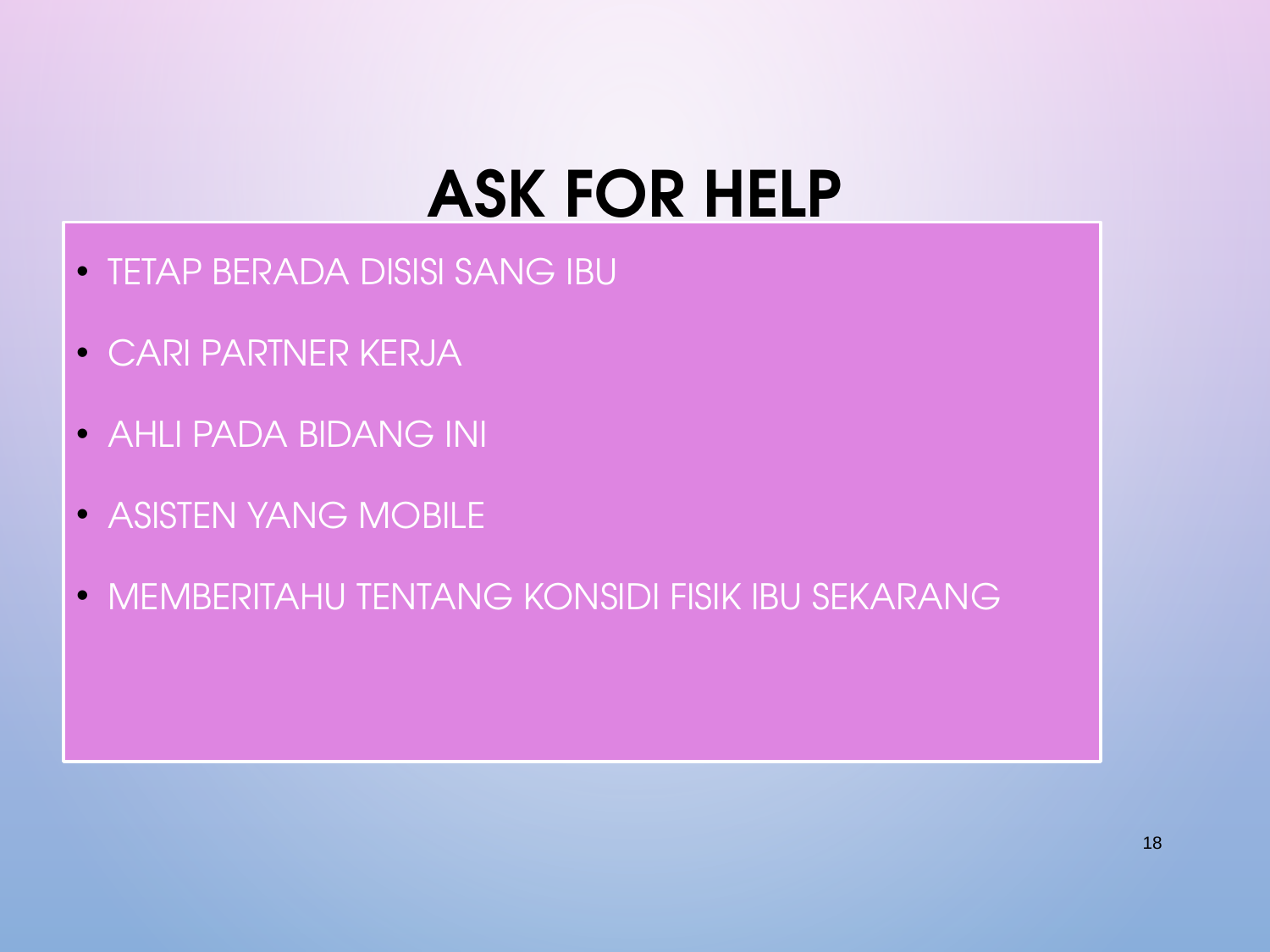

# ASK for help
Tetap berada disisi sang ibu
Cari partner kerja
Ahli pada bidang ini
Asisten yang mobile
Memberitahu tentang konsidi fisik ibu sekarang
18